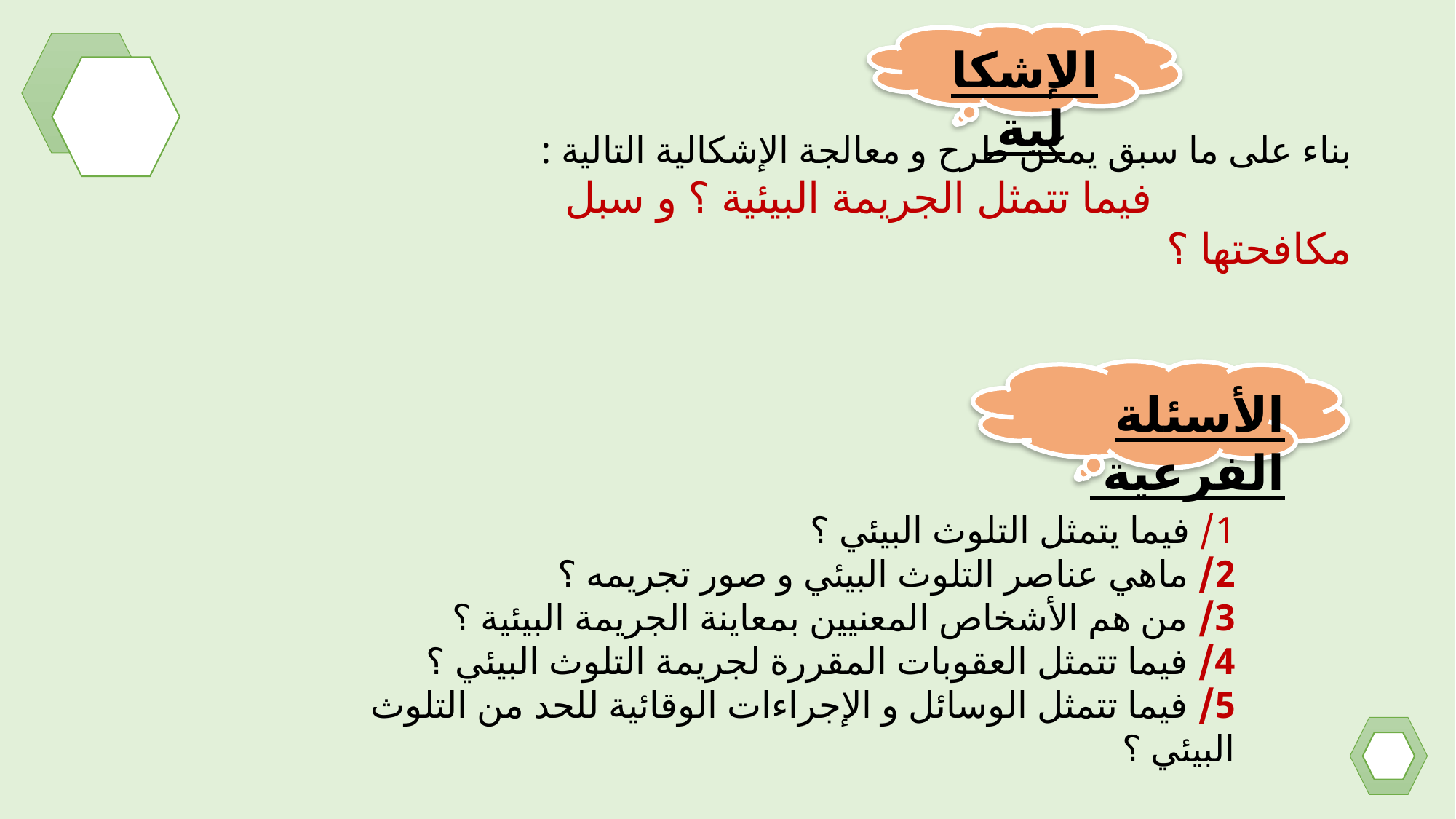

الإشكالية

بناء على ما سبق يمكن طرح و معالجة الإشكالية التالية :
                  فيما تتمثل الجريمة البيئية ؟ و سبل مكافحتها ؟

الأسئلة الفرعية
1/ فيما يتمثل التلوث البيئي ؟
2/ ماهي عناصر التلوث البيئي و صور تجريمه ؟
3/ من هم الأشخاص المعنيين بمعاينة الجريمة البيئية ؟
4/ فيما تتمثل العقوبات المقررة لجريمة التلوث البيئي ؟
5/ فيما تتمثل الوسائل و الإجراءات الوقائية للحد من التلوث البيئي ؟